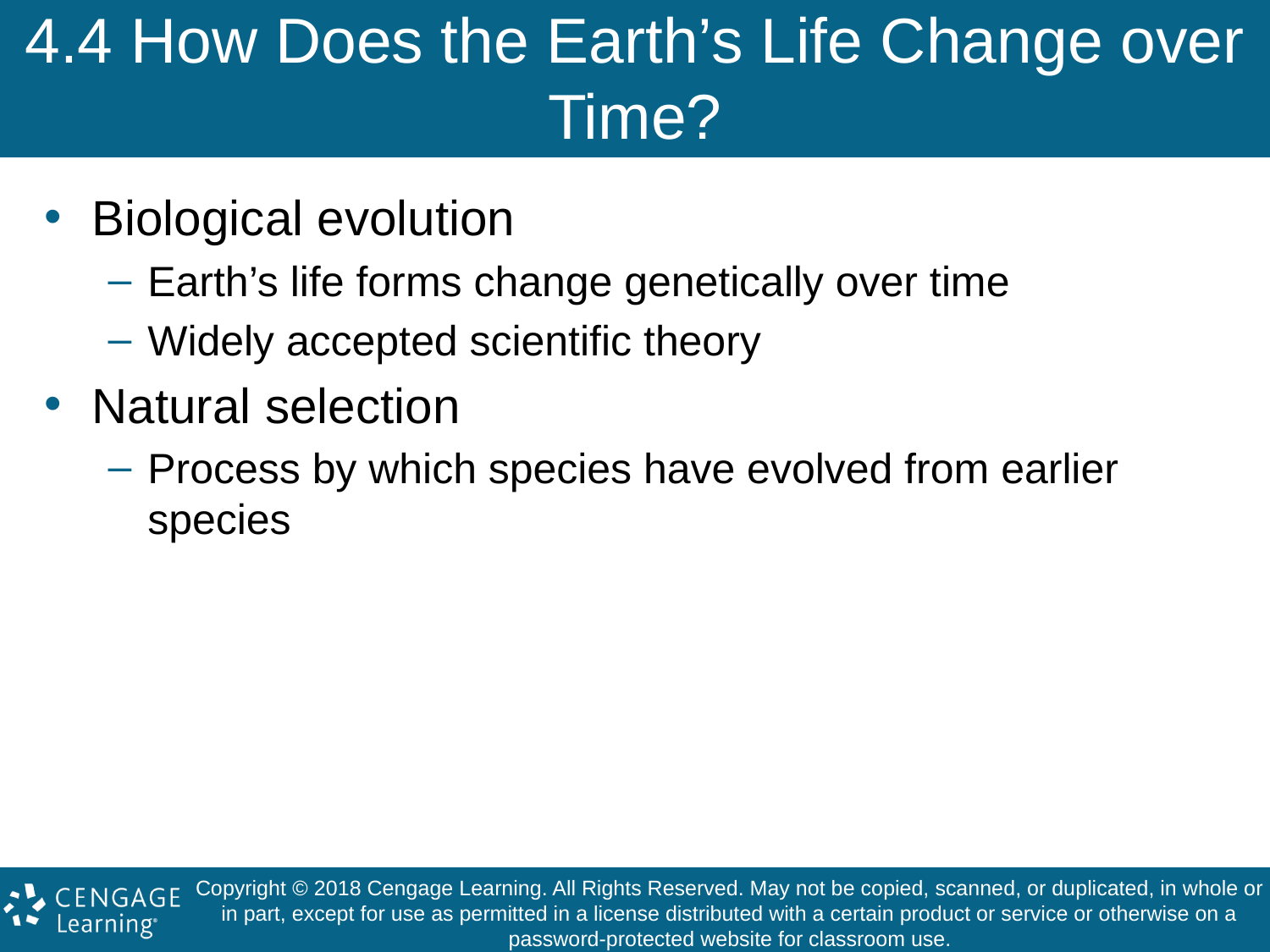

# 4.4 How Does the Earth’s Life Change over Time?
Biological evolution
Earth’s life forms change genetically over time
Widely accepted scientific theory
Natural selection
Process by which species have evolved from earlier species